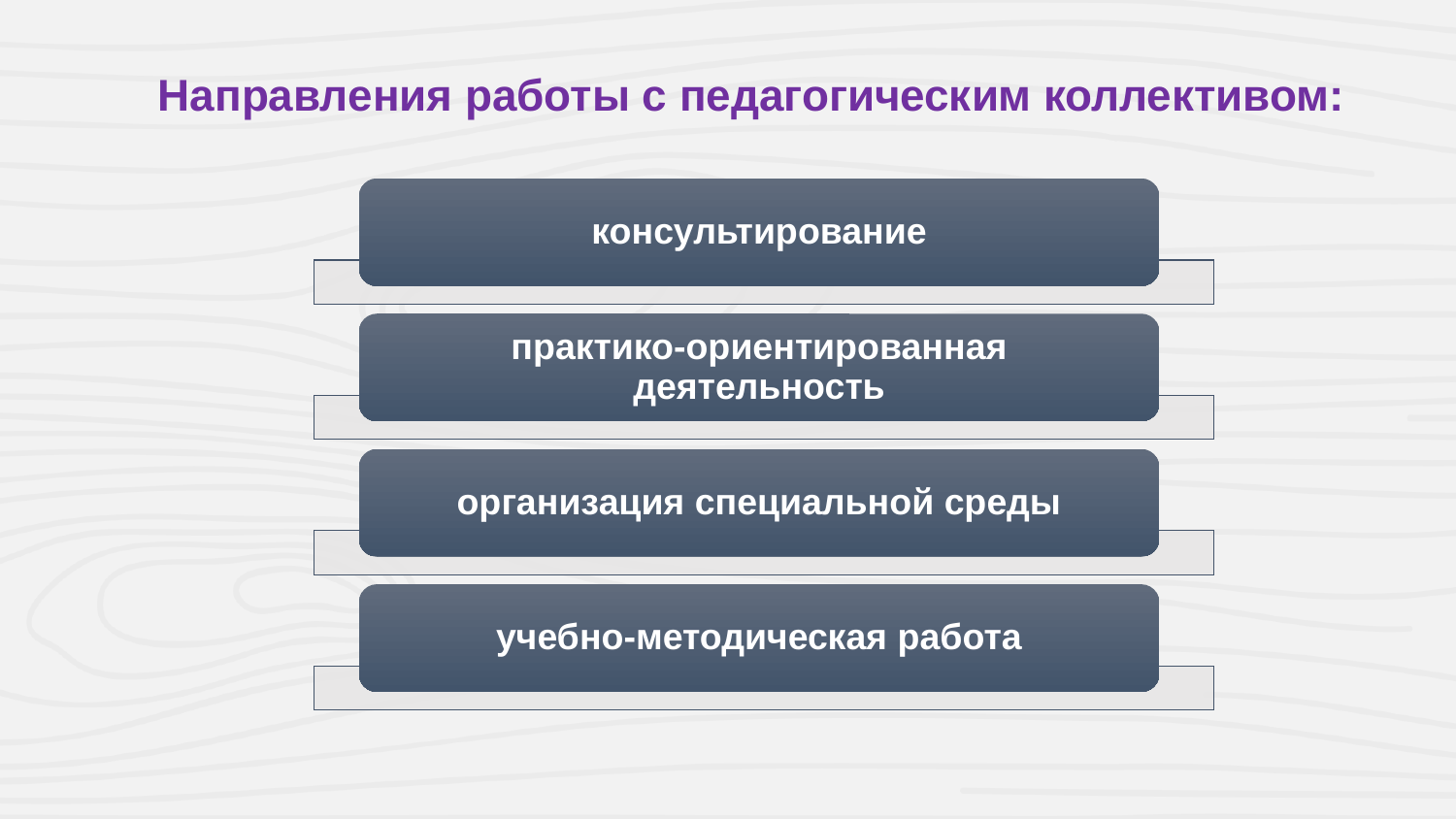

Направления работы с педагогическим коллективом:
консультирование
практико-ориентированная деятельность
организация специальной среды
учебно-методическая работа